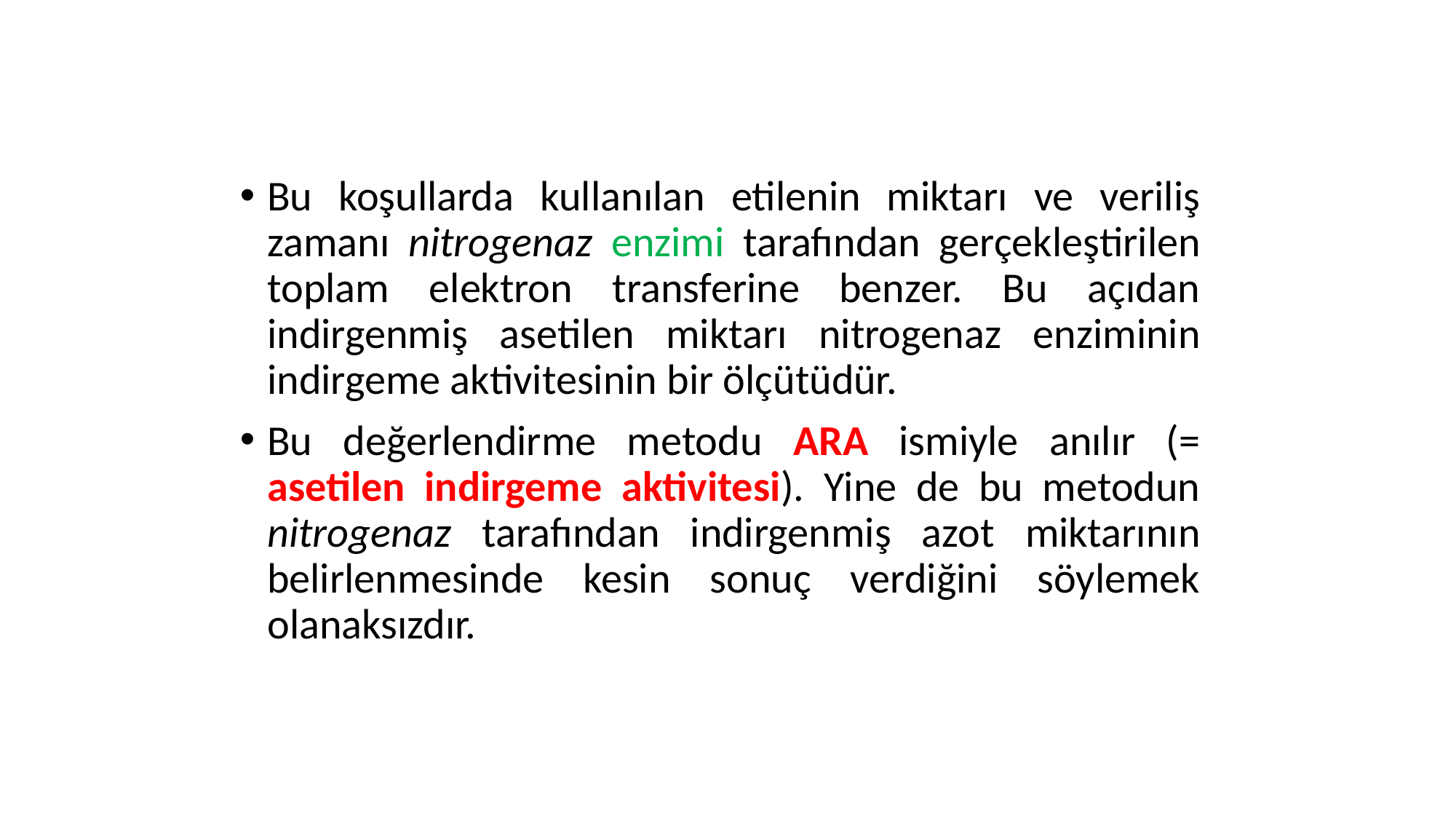

Bu koşullarda kullanılan etilenin miktarı ve veriliş zamanı nitrogenaz enzimi tarafından gerçekleştirilen toplam elektron transferine benzer. Bu açıdan indirgenmiş asetilen miktarı nitrogenaz enziminin indirgeme aktivitesinin bir ölçütüdür.
Bu değerlendirme metodu ARA ismiyle anılır (= asetilen indirgeme aktivitesi). Yine de bu metodun nitrogenaz tarafından indirgenmiş azot miktarının belirlenmesinde kesin sonuç verdiğini söylemek olanaksızdır.